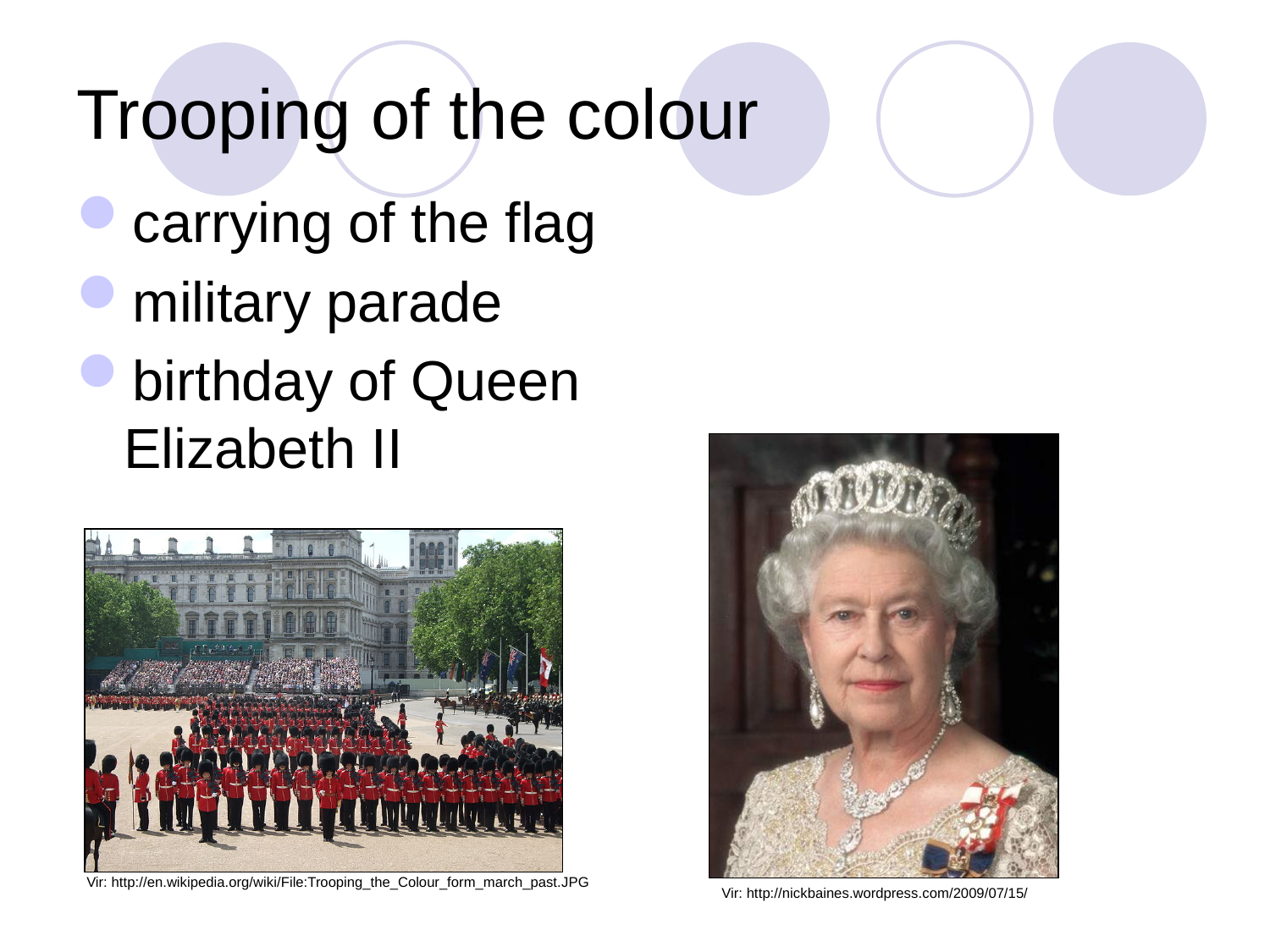

# Trooping of the colour
carrying of the flag
military parade
birthday of Queen Elizabeth II

Vir: http://nickbaines.wordpress.com/2009/07/15/

Vir: http://en.wikipedia.org/wiki/File:Trooping_the_Colour_form_march_past.JPG